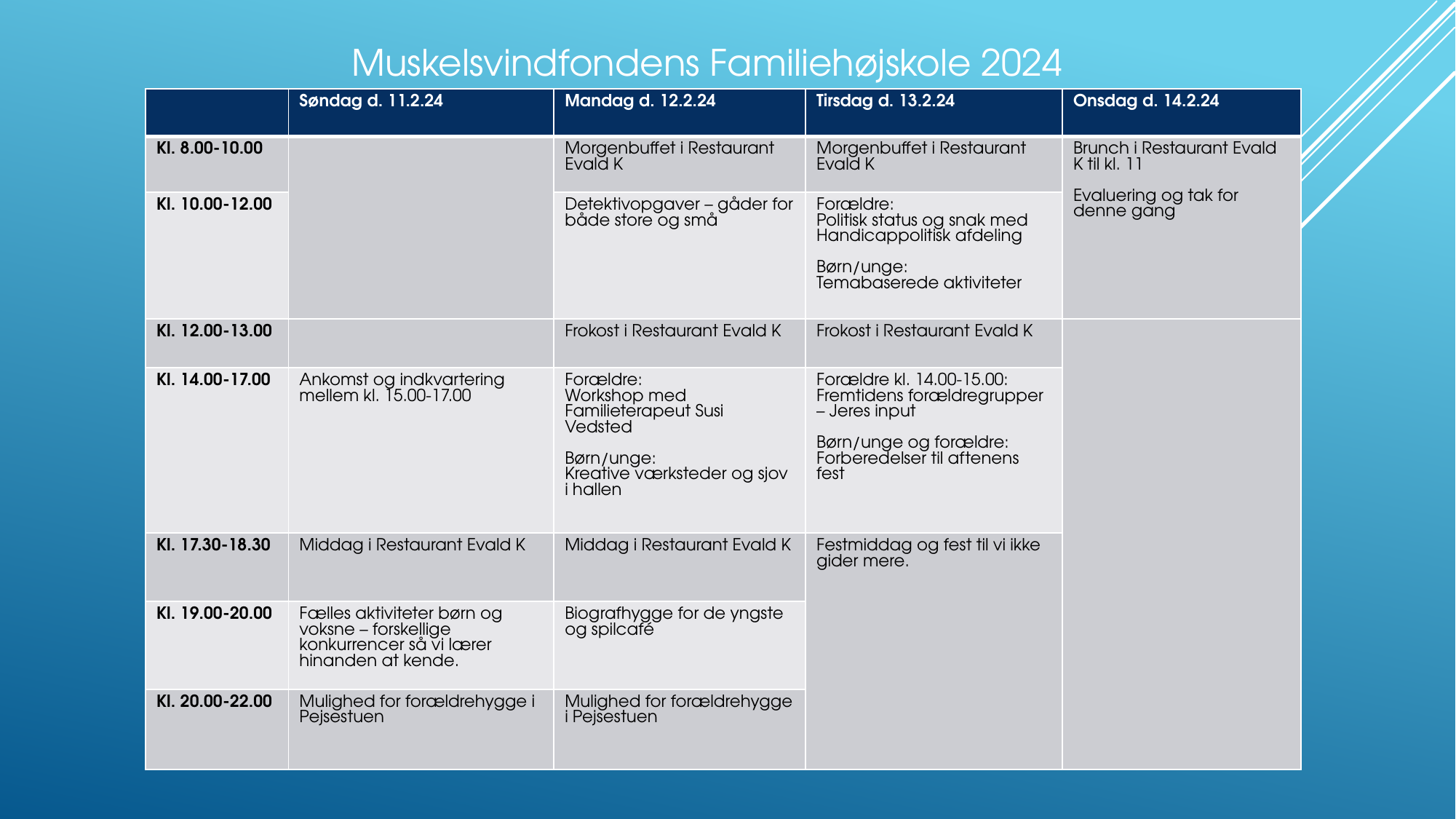

Muskelsvindfondens Familiehøjskole 2024
|  | Søndag d. 11.2.24 | Mandag d. 12.2.24 | Tirsdag d. 13.2.24 | Onsdag d. 14.2.24 |
| --- | --- | --- | --- | --- |
| Kl. 8.00-10.00 |  | Morgenbuffet i Restaurant Evald K | Morgenbuffet i Restaurant Evald K | Brunch i Restaurant Evald K til kl. 11 Evaluering og tak for denne gang |
| Kl. 10.00-12.00 |  | Detektivopgaver – gåder for både store og små | Forældre: Politisk status og snak med Handicappolitisk afdeling Børn/unge: Temabaserede aktiviteter |  |
| Kl. 12.00-13.00 |  | Frokost i Restaurant Evald K | Frokost i Restaurant Evald K |  |
| Kl. 14.00-17.00 | Ankomst og indkvartering mellem kl. 15.00-17.00 | Forældre: Workshop med Familieterapeut Susi Vedsted Børn/unge: Kreative værksteder og sjov i hallen | Forældre kl. 14.00-15.00: Fremtidens forældregrupper – Jeres input Børn/unge og forældre: Forberedelser til aftenens fest |  |
| Kl. 17.30-18.30 | Middag i Restaurant Evald K | Middag i Restaurant Evald K | Festmiddag og fest til vi ikke gider mere. |  |
| Kl. 19.00-20.00 | Fælles aktiviteter børn og voksne – forskellige konkurrencer så vi lærer hinanden at kende. | Biografhygge for de yngste og spilcafé |  |  |
| Kl. 20.00-22.00 | Mulighed for forældrehygge i Pejsestuen | Mulighed for forældrehygge i Pejsestuen |  |  |